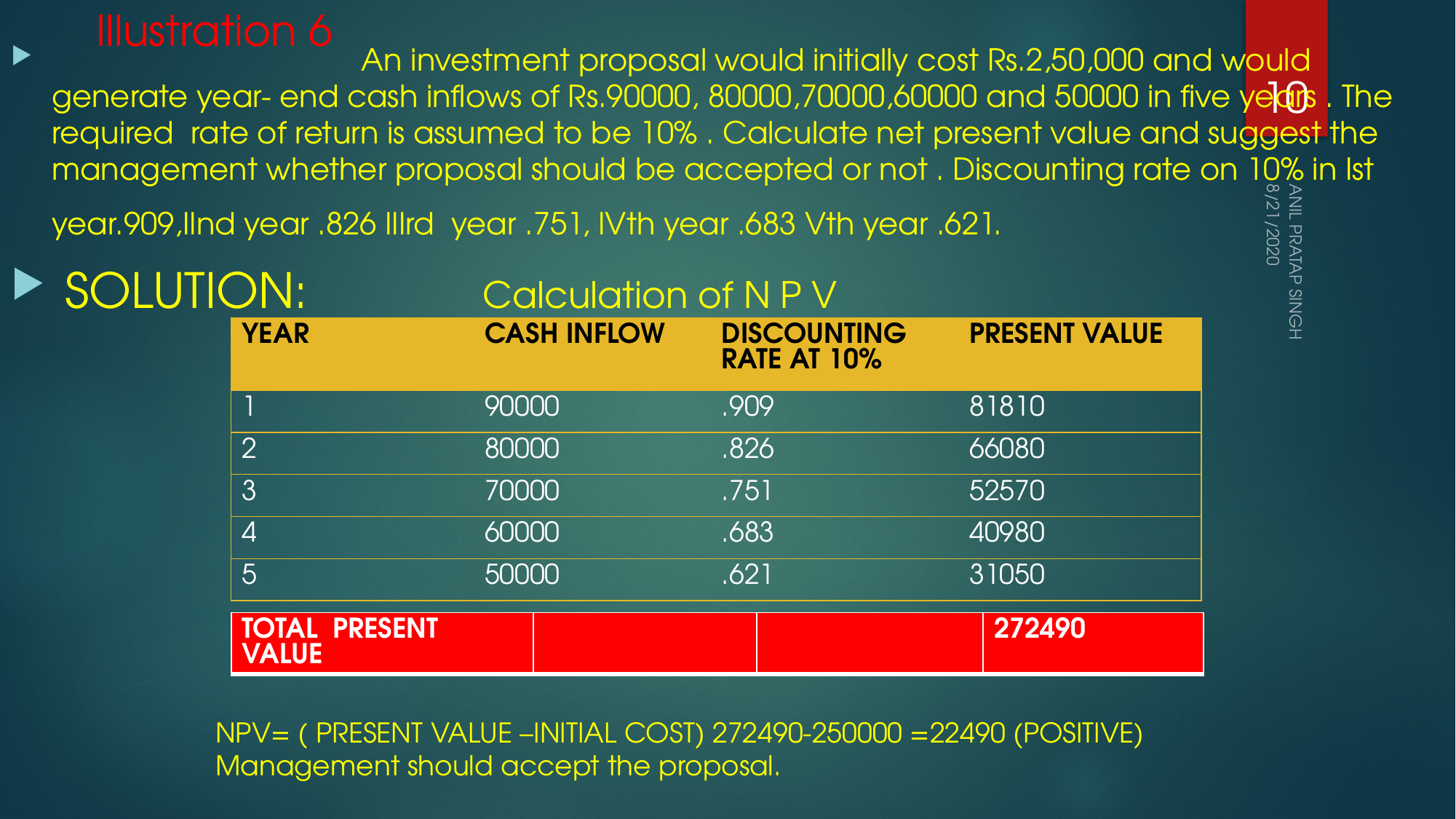

# Illustration 6
                                     An investment proposal would initially cost Rs.2,50,000 and would generate year- end cash inflows of Rs.90000, 80000,70000,60000 and 50000 in five years . The required  rate of return is assumed to be 10% . Calculate net present value and suggest the management whether proposal should be accepted or not . Discounting rate on 10% in Ist year.909,IInd year .826 IIIrd  year .751, IVth year .683 Vth year .621.
 SOLUTION:             Calculation of N P V
10
8/21/2020
| YEAR | CASH INFLOW | DISCOUNTING RATE AT 10% | PRESENT VALUE |
| --- | --- | --- | --- |
| 1 | 90000 | .909 | 81810 |
| 2 | 80000 | .826 | 66080 |
| 3 | 70000 | .751 | 52570 |
| 4 | 60000 | .683 | 40980 |
| 5 | 50000 | .621 | 31050 |
ANIL PRATAP SINGH
| TOTAL PRESENT VALUE |  |  | 272490 |
| --- | --- | --- | --- |
NPV= ( PRESENT VALUE –INITIAL COST) 272490-250000 =22490 (POSITIVE)
Management should accept the proposal.